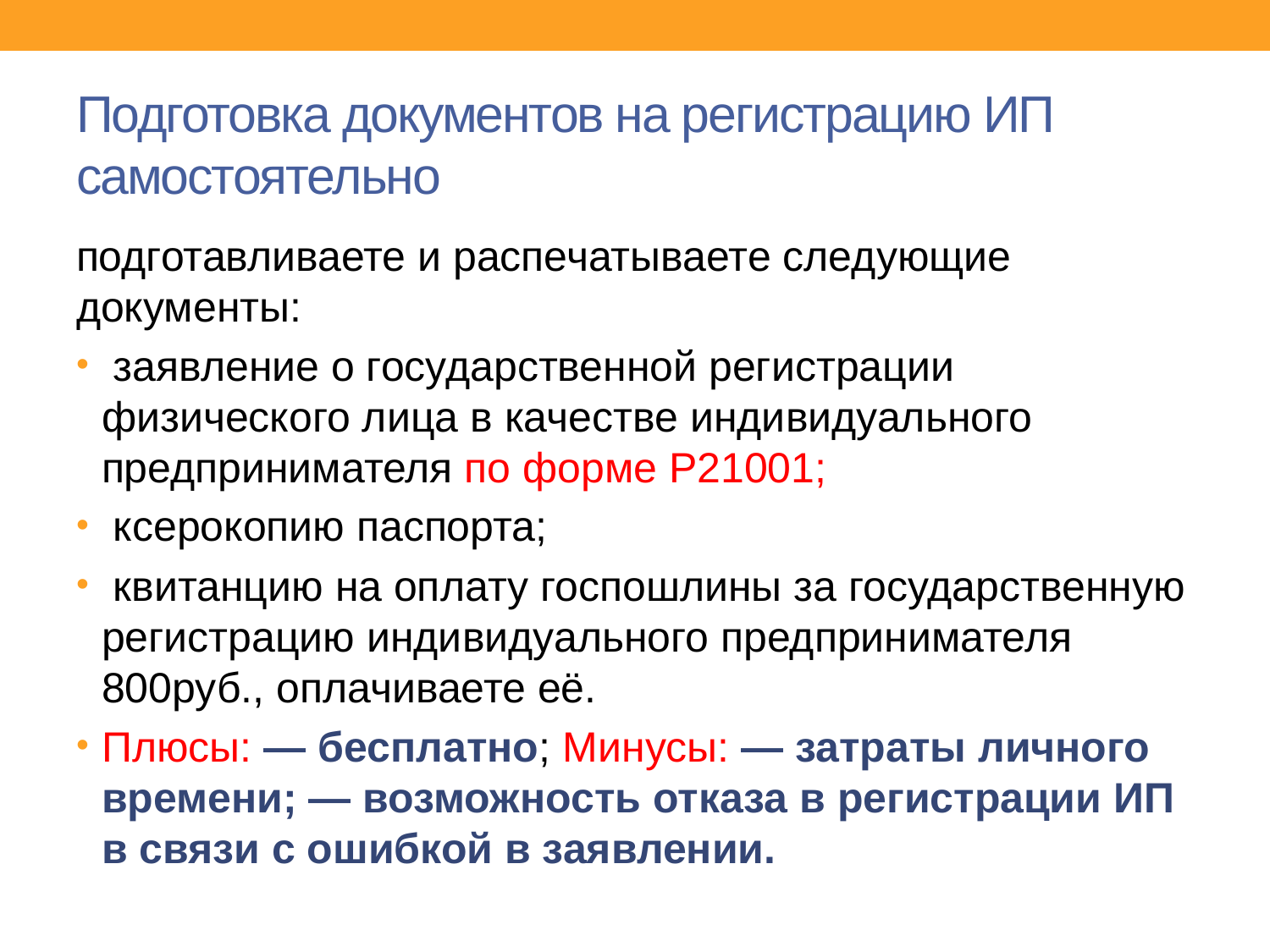

# Подготовка документов на регистрацию ИП самостоятельно
подготавливаете и распечатываете следующие документы:
 заявление о государственной регистрации физического лица в качестве индивидуального предпринимателя по форме P21001;
 ксерокопию паспорта;
 квитанцию на оплату госпошлины за государственную регистрацию индивидуального предпринимателя 800руб., оплачиваете её.
Плюсы: — бесплатно; Минусы: — затраты личного времени; — возможность отказа в регистрации ИП в связи с ошибкой в заявлении.